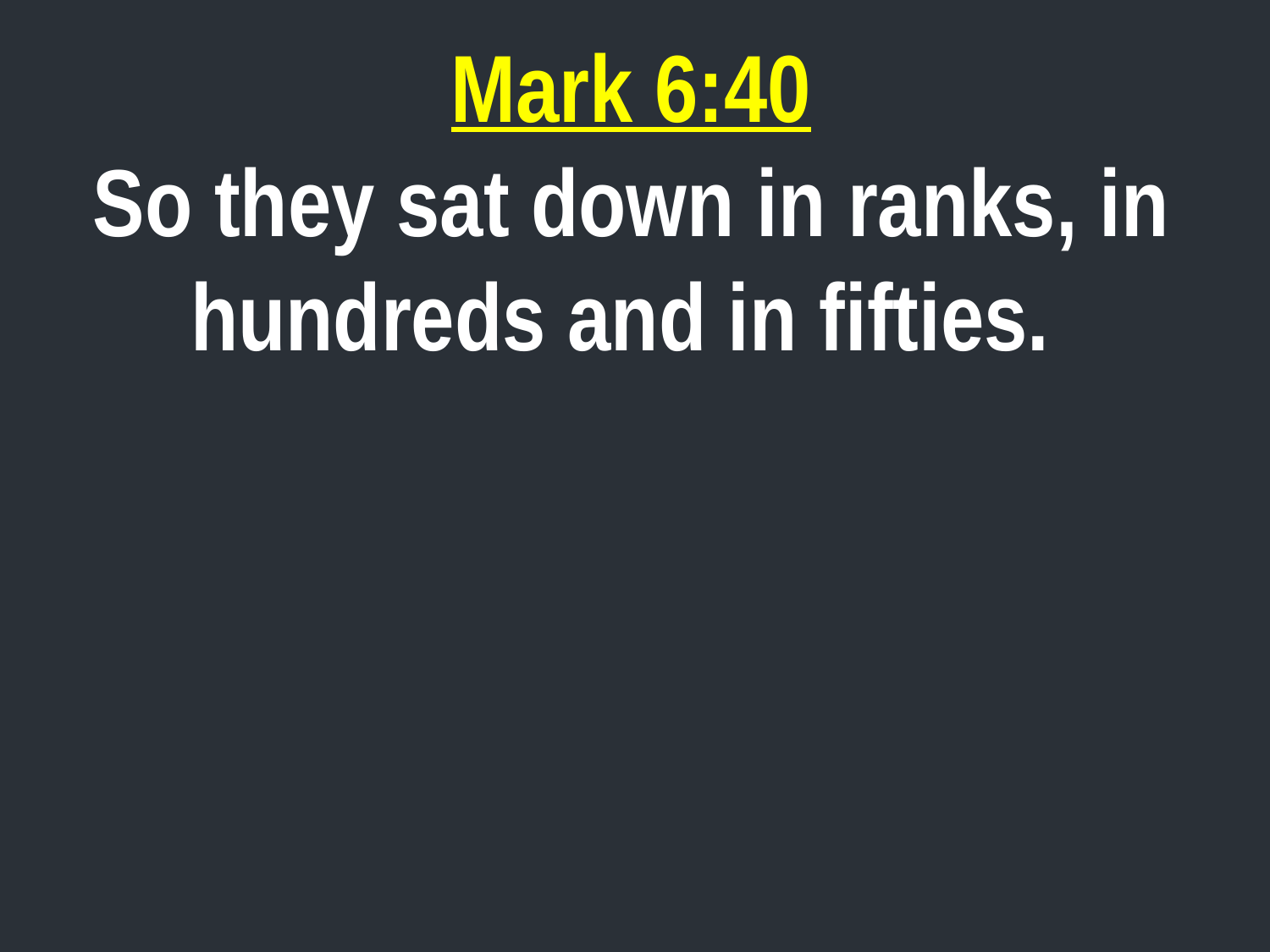

Mark 6:40
So they sat down in ranks, in hundreds and in fifties.